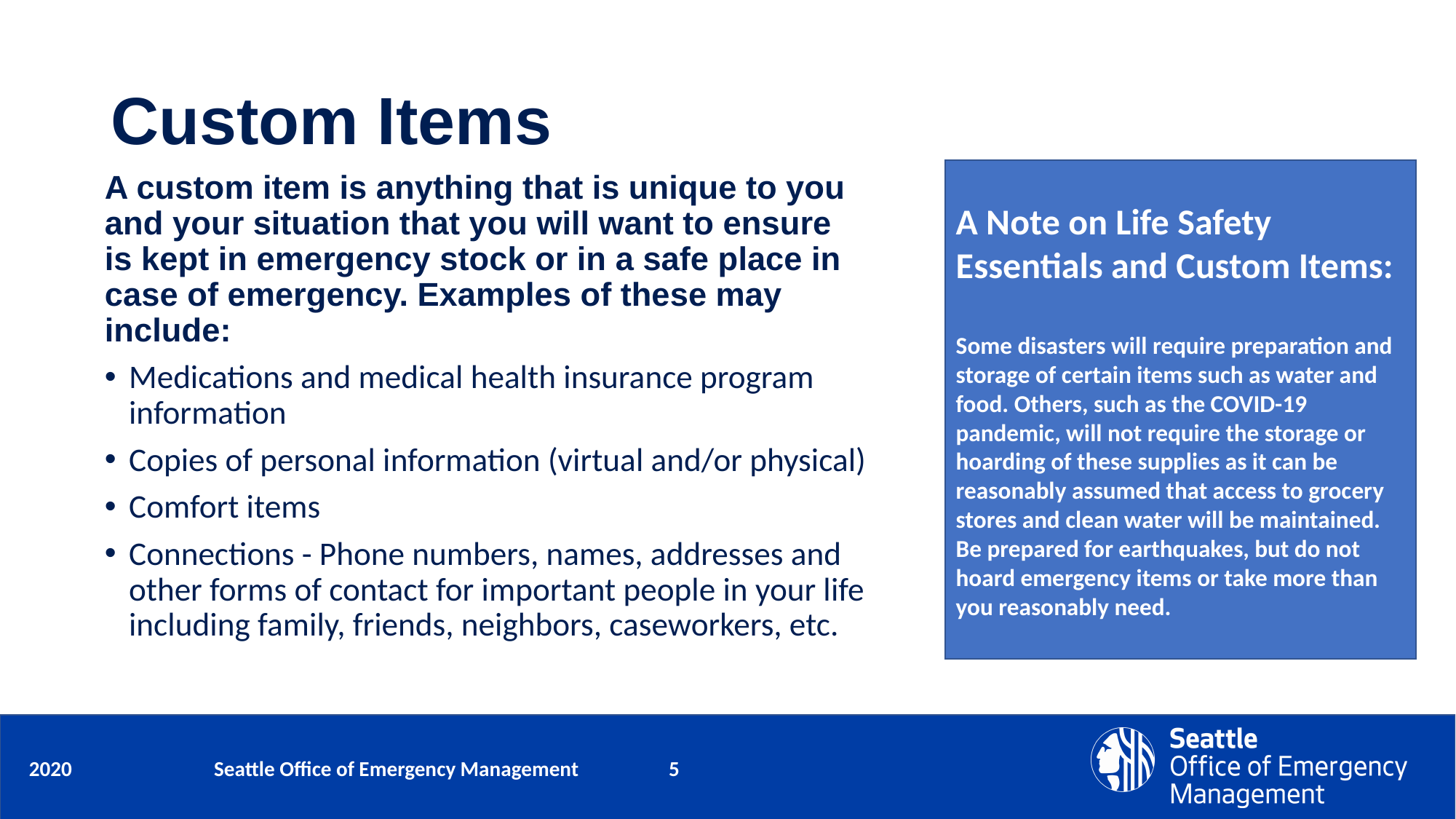

# Custom Items
A Note on Life Safety Essentials and Custom Items:

Some disasters will require preparation and storage of certain items such as water and food. Others, such as the COVID-19 pandemic, will not require the storage or hoarding of these supplies as it can be reasonably assumed that access to grocery stores and clean water will be maintained. Be prepared for earthquakes, but do not hoard emergency items or take more than you reasonably need.
A custom item is anything that is unique to you and your situation that you will want to ensure is kept in emergency stock or in a safe place in case of emergency. Examples of these may include:
Medications and medical health insurance program information
Copies of personal information (virtual and/or physical)
Comfort items
Connections - Phone numbers, names, addresses and other forms of contact for important people in your life including family, friends, neighbors, caseworkers, etc.